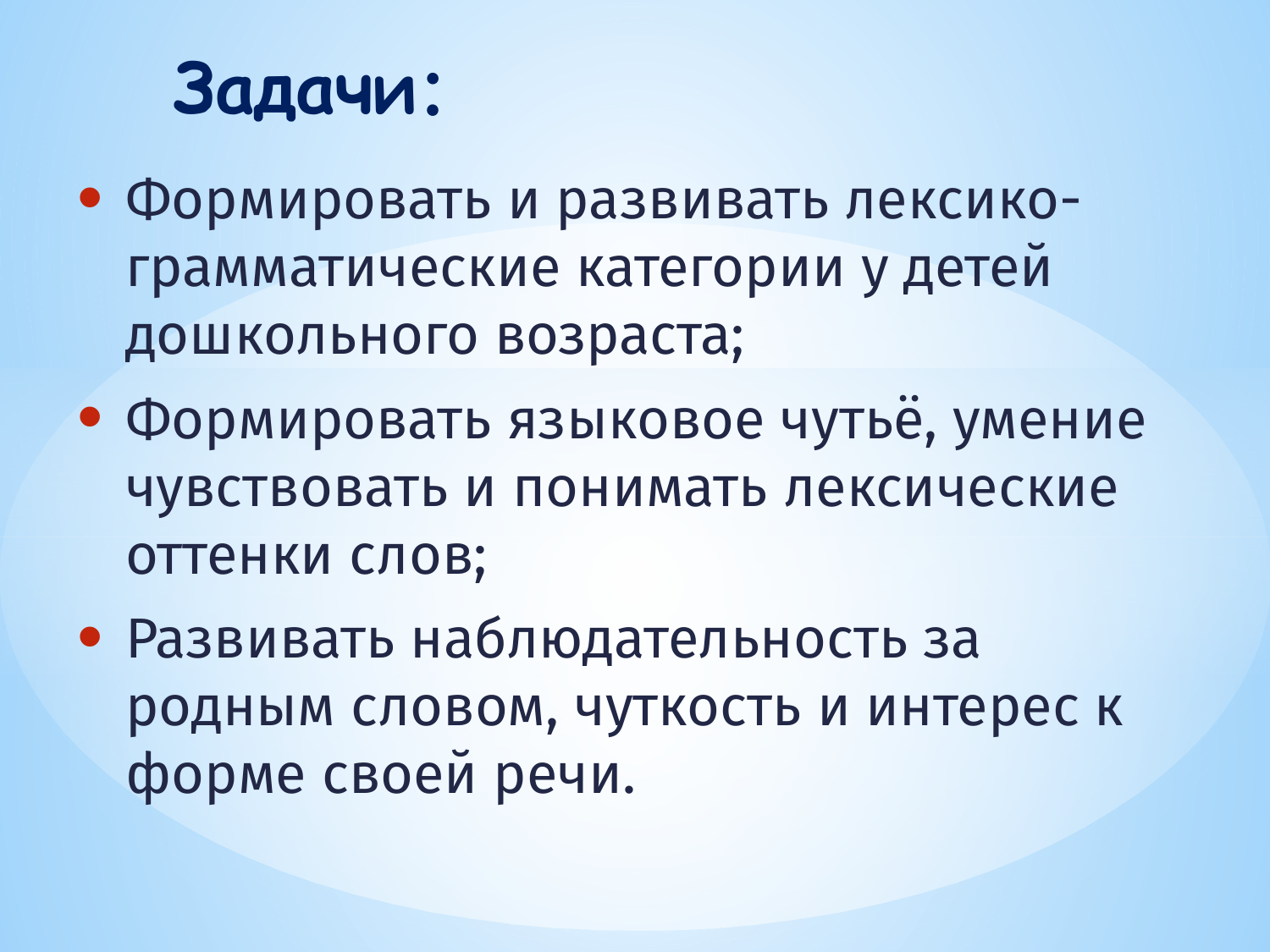

# Задачи:
Формировать и развивать лексико-грамматические категории у детей дошкольного возраста;
Формировать языковое чутьё, умение чувствовать и понимать лексические оттенки слов;
Развивать наблюдательность за родным словом, чуткость и интерес к форме своей речи.